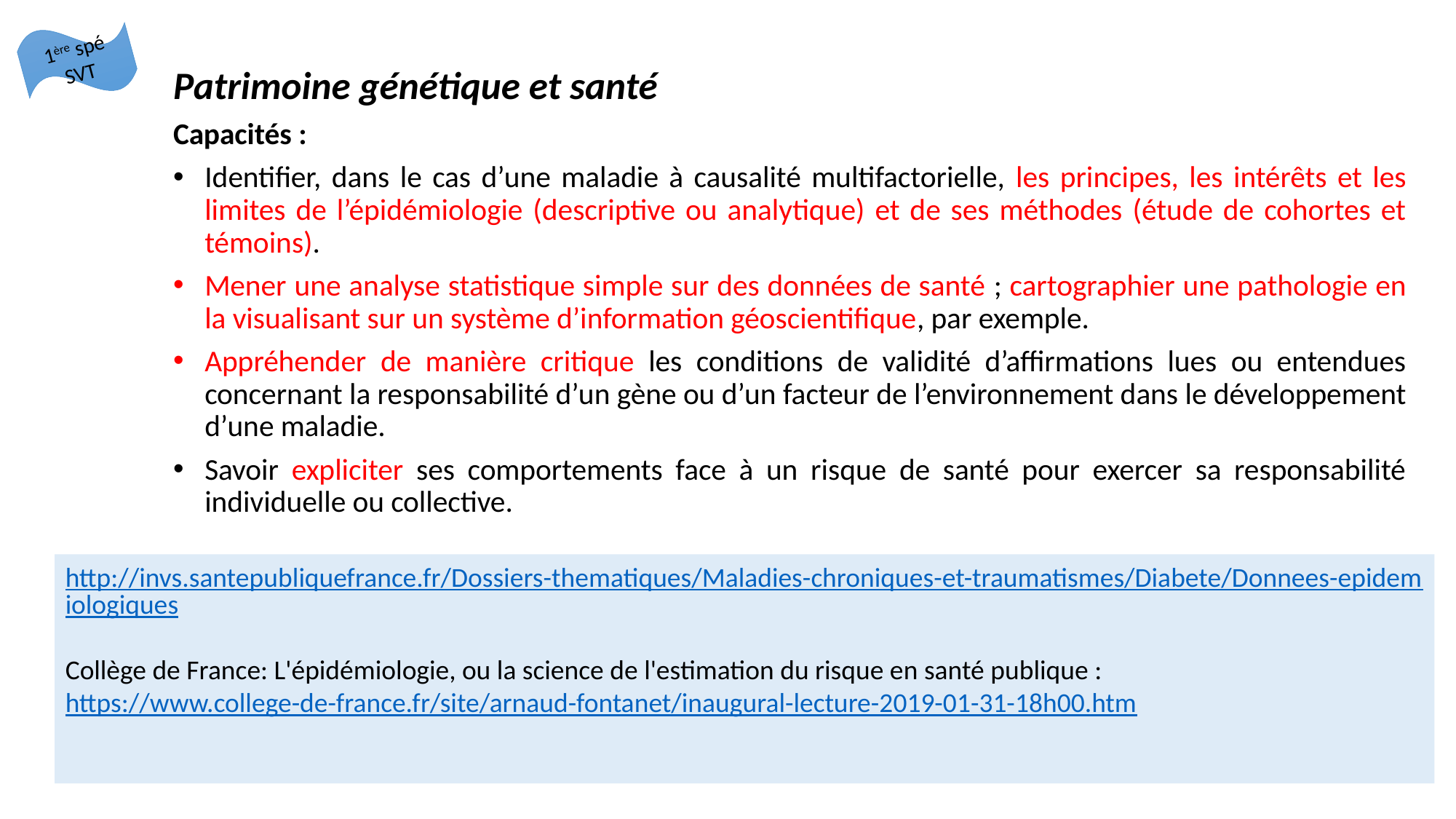

1ère spé SVT
Patrimoine génétique et santé
Capacités :
Identifier, dans le cas d’une maladie à causalité multifactorielle, les principes, les intérêts et les limites de l’épidémiologie (descriptive ou analytique) et de ses méthodes (étude de cohortes et témoins).
Mener une analyse statistique simple sur des données de santé ; cartographier une pathologie en la visualisant sur un système d’information géoscientifique, par exemple.
Appréhender de manière critique les conditions de validité d’affirmations lues ou entendues concernant la responsabilité d’un gène ou d’un facteur de l’environnement dans le développement d’une maladie.
Savoir expliciter ses comportements face à un risque de santé pour exercer sa responsabilité individuelle ou collective.
http://invs.santepubliquefrance.fr/Dossiers-thematiques/Maladies-chroniques-et-traumatismes/Diabete/Donnees-epidemiologiques

Collège de France: L'épidémiologie, ou la science de l'estimation du risque en santé publique :
https://www.college-de-france.fr/site/arnaud-fontanet/inaugural-lecture-2019-01-31-18h00.htm